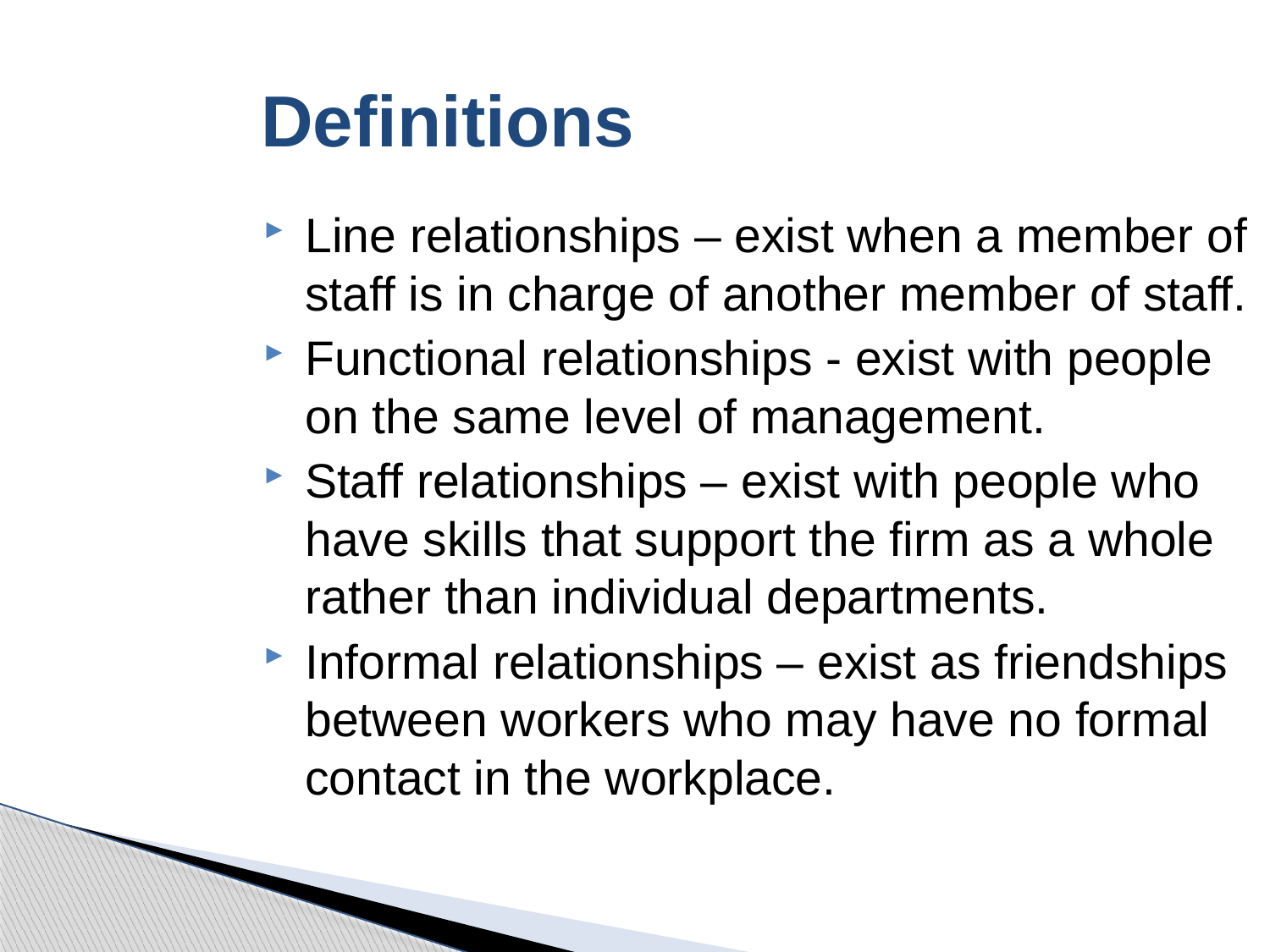

Definitions
Line relationships – exist when a member of staff is in charge of another member of staff.
Functional relationships - exist with people on the same level of management.
Staff relationships – exist with people who have skills that support the firm as a whole rather than individual departments.
Informal relationships – exist as friendships between workers who may have no formal contact in the workplace.